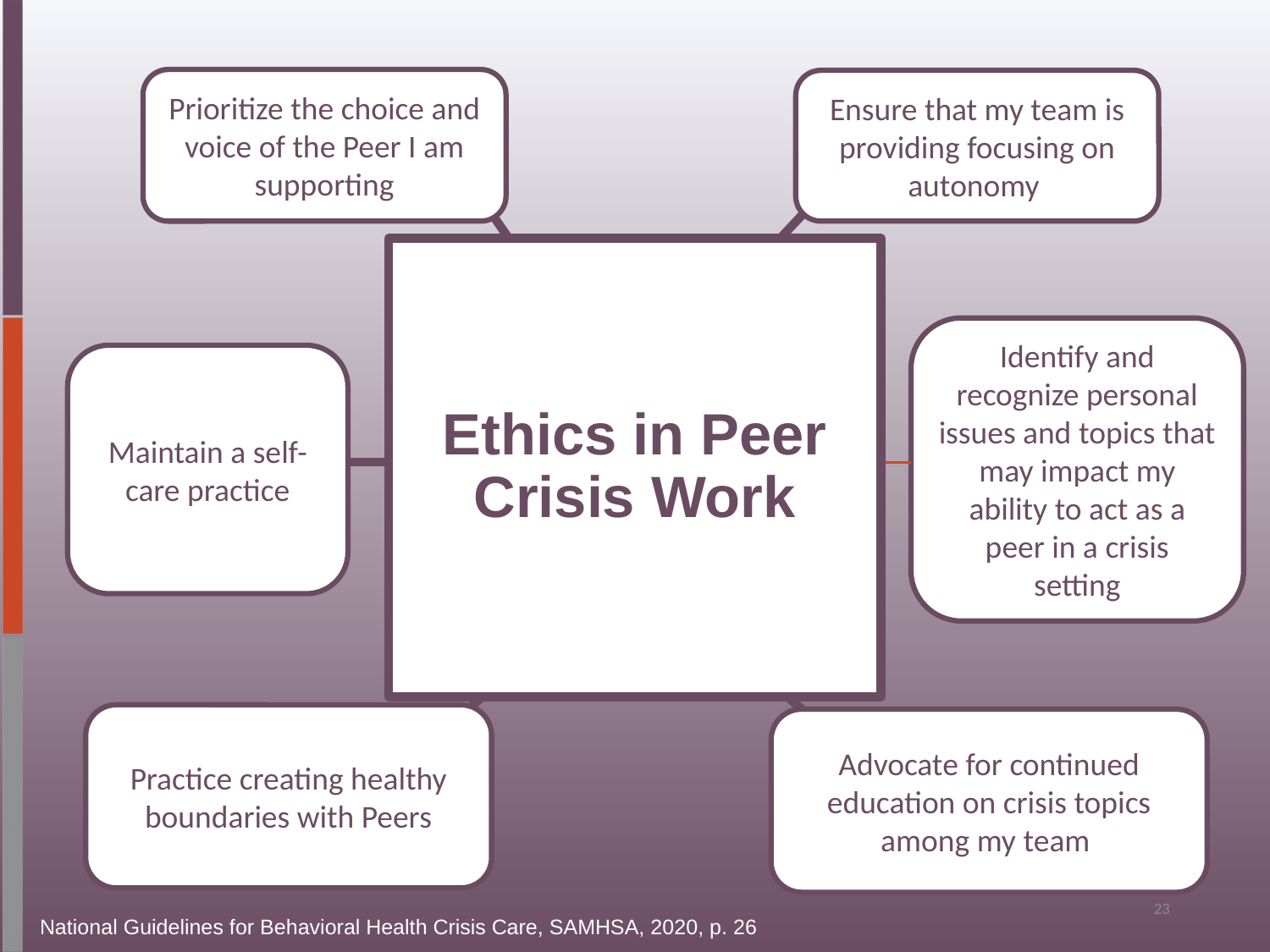

Prioritize the choice and voice of the Peer I am supporting
Ensure that my team is providing focusing on autonomy
# Ethics in Peer Crisis Work
Identify and recognize personal issues and topics that may impact my ability to act as a peer in a crisis setting
Maintain a self-care practice
Practice creating healthy boundaries with Peers
Advocate for continued education on crisis topics among my team
23
National Guidelines for Behavioral Health Crisis Care, SAMHSA, 2020, p. 26